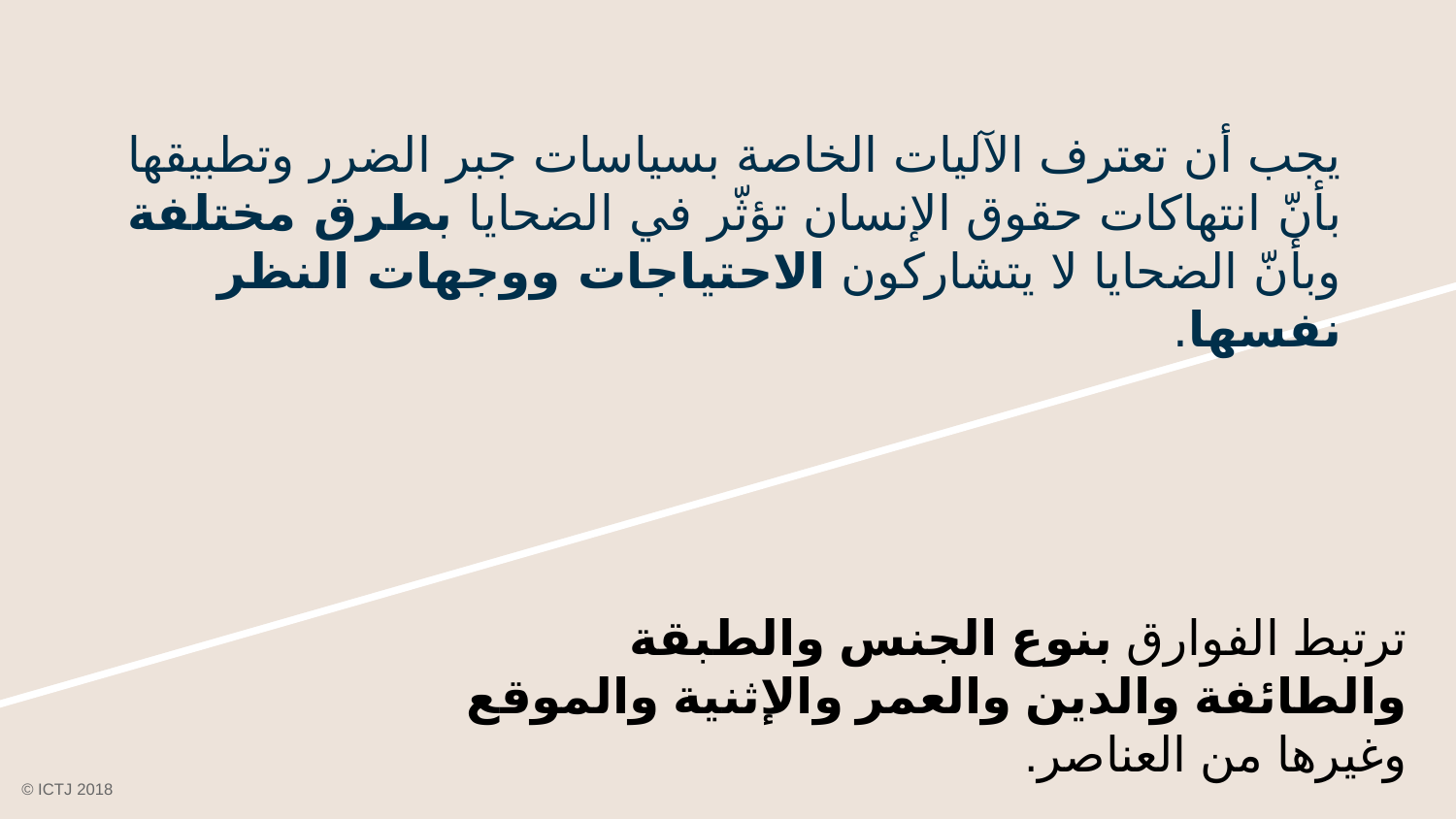

# يجب أن تعترف الآليات الخاصة بسياسات جبر الضرر وتطبيقها بأنّ انتهاكات حقوق الإنسان تؤثّر في الضحايا بطرق مختلفة وبأنّ الضحايا لا يتشاركون الاحتياجات ووجهات النظر نفسها.

ترتبط الفوارق بنوع الجنس والطبقة والطائفة والدين والعمر والإثنية والموقع وغيرها من العناصر.
© ICTJ 2018